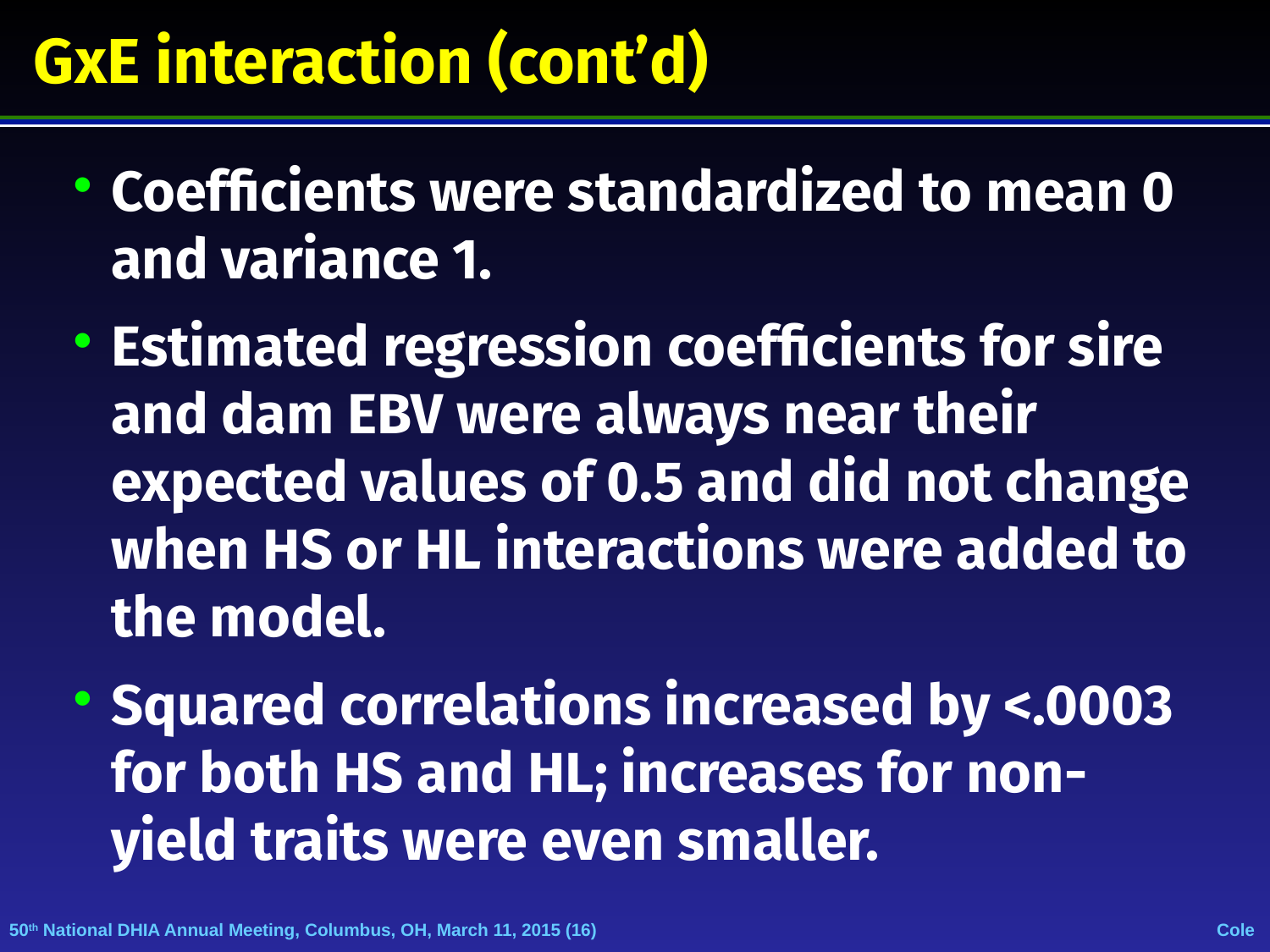

GxE interaction (cont’d)
Coefficients were standardized to mean 0 and variance 1.
Estimated regression coefficients for sire and dam EBV were always near their expected values of 0.5 and did not change when HS or HL interactions were added to the model.
Squared correlations increased by <.0003 for both HS and HL; increases for non-yield traits were even smaller.